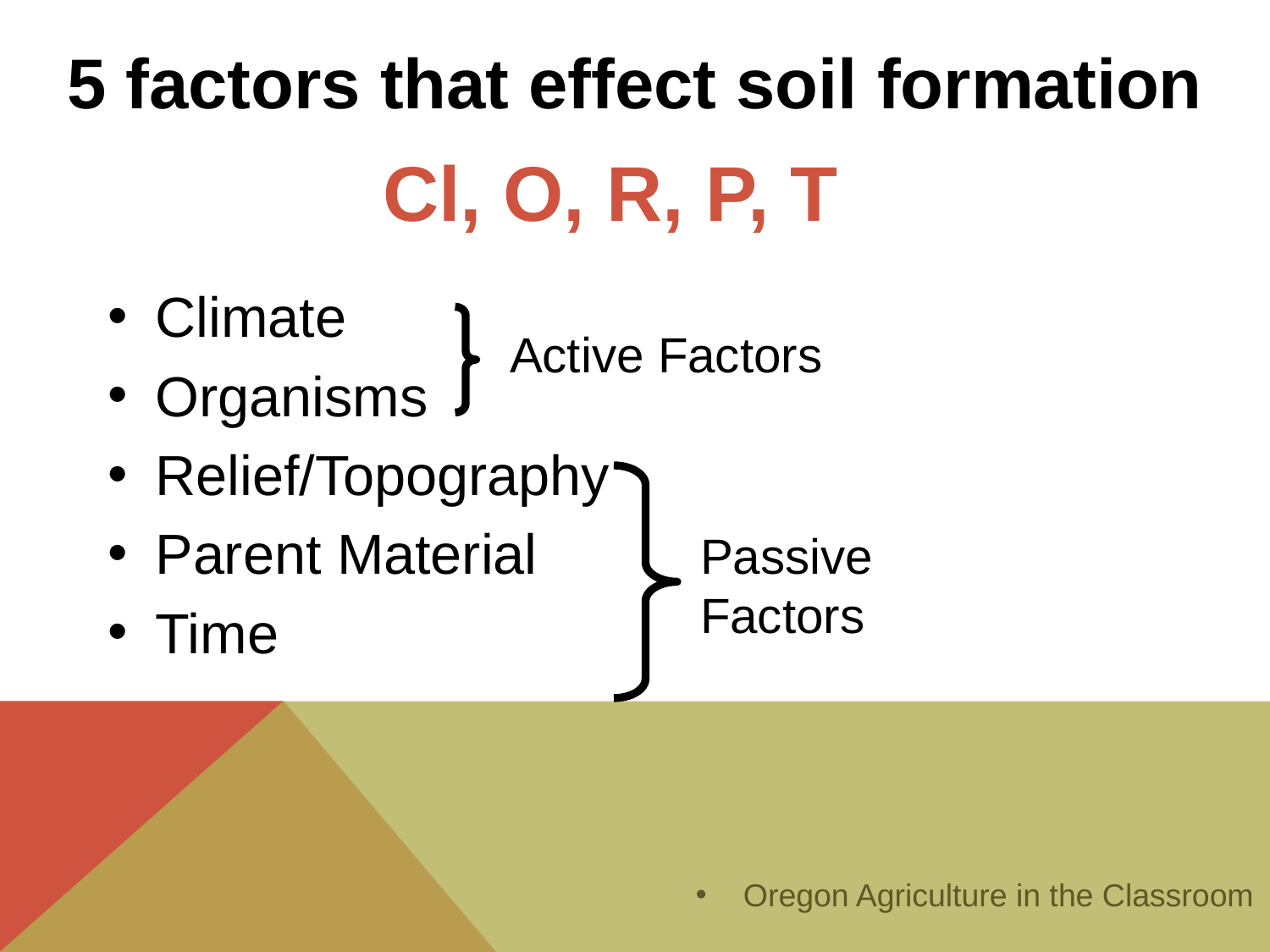

5 factors that effect soil formation
Cl, O, R, P, T
Climate
Organisms
Relief/Topography
Parent Material
Time

Active Factors
Passive Factors

Oregon Agriculture in the Classroom